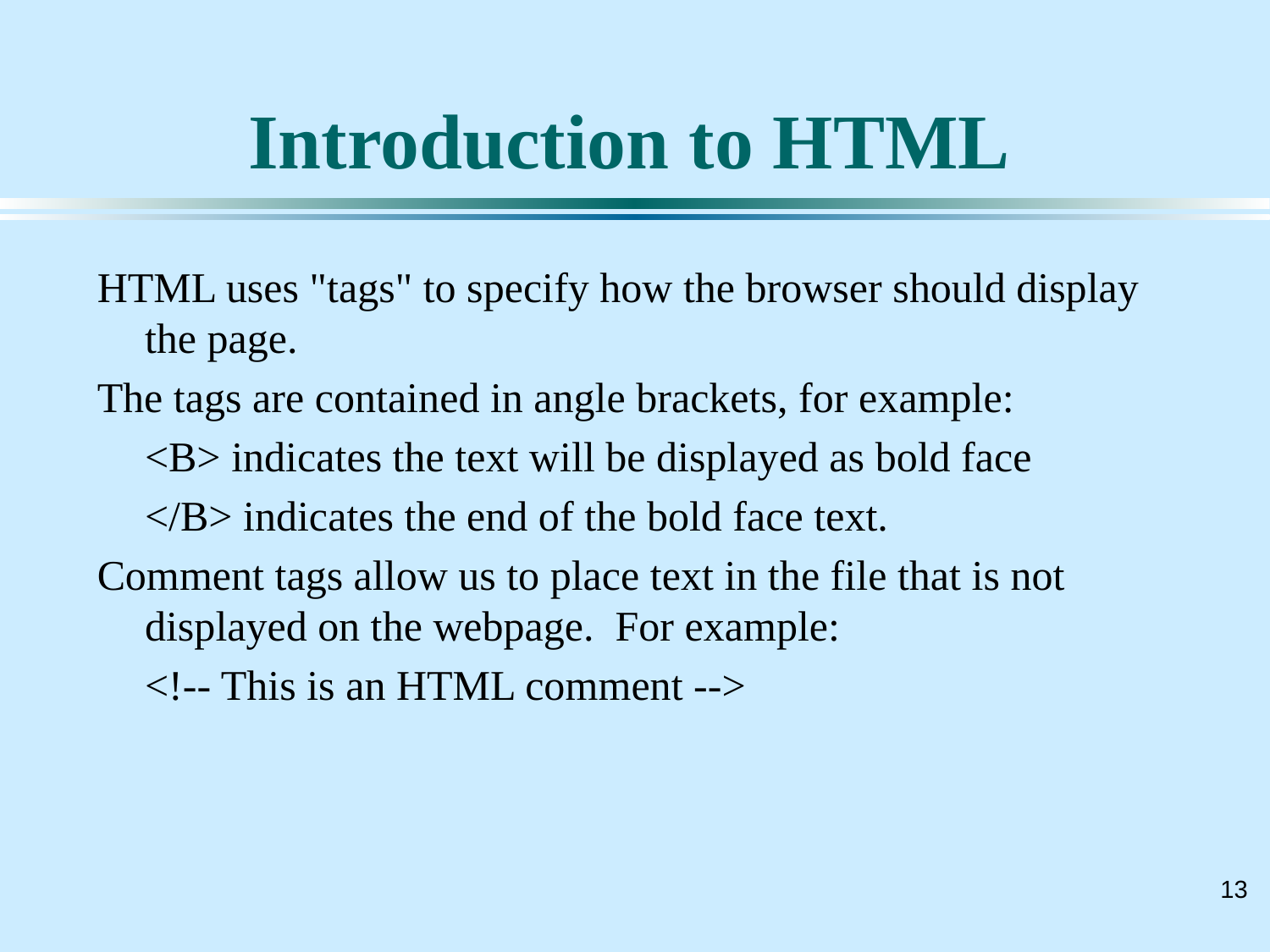

# Introduction to HTML
HTML uses "tags" to specify how the browser should display the page.
The tags are contained in angle brackets, for example:
	<B> indicates the text will be displayed as bold face
	</B> indicates the end of the bold face text.
Comment tags allow us to place text in the file that is not displayed on the webpage.  For example:
	<!-- This is an HTML comment -->